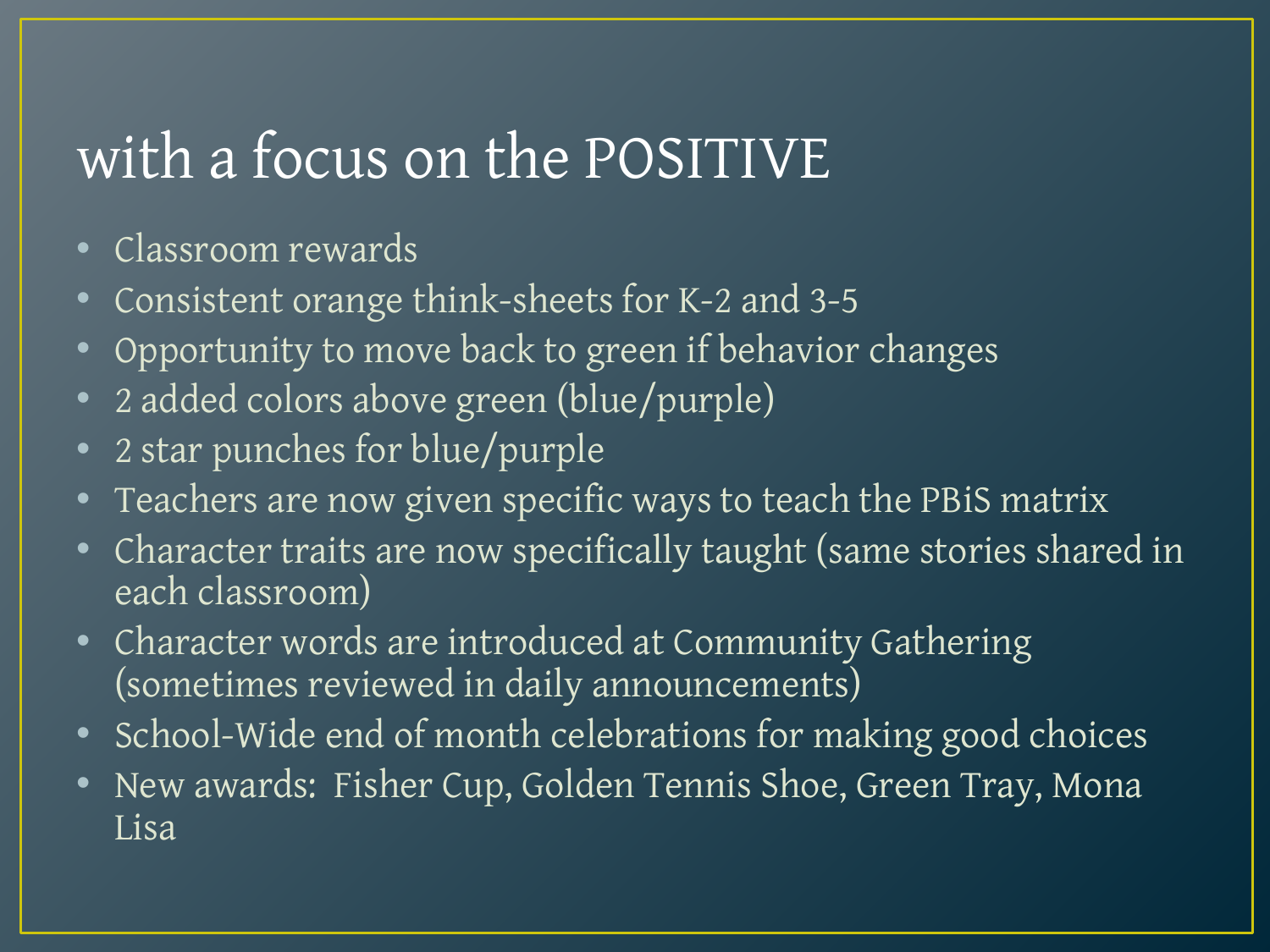

# with a focus on the POSITIVE
Classroom rewards
Consistent orange think-sheets for K-2 and 3-5
Opportunity to move back to green if behavior changes
2 added colors above green (blue/purple)
2 star punches for blue/purple
Teachers are now given specific ways to teach the PBiS matrix
Character traits are now specifically taught (same stories shared in each classroom)
Character words are introduced at Community Gathering (sometimes reviewed in daily announcements)
School-Wide end of month celebrations for making good choices
New awards:  Fisher Cup, Golden Tennis Shoe, Green Tray, Mona Lisa